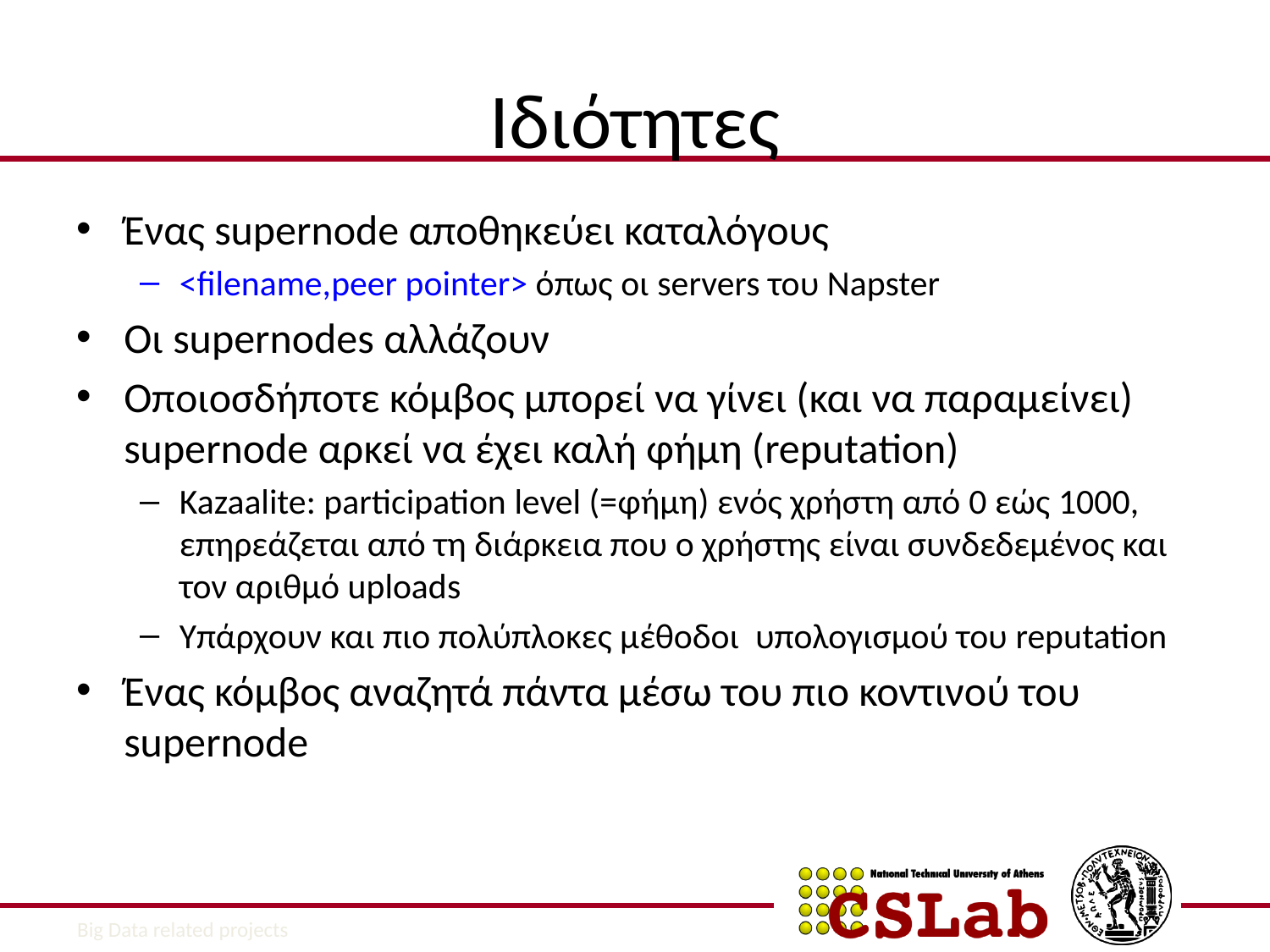

# Ιδιότητες
Ένας supernode αποθηκεύει καταλόγους
<filename,peer pointer> όπως οι servers του Napster
Οι supernodes αλλάζουν
Οποιοσδήποτε κόμβος μπορεί να γίνει (και να παραμείνει) supernode αρκεί να έχει καλή φήμη (reputation)
Kazaalite: participation level (=φήμη) ενός χρήστη από 0 εώς 1000, επηρεάζεται από τη διάρκεια που ο χρήστης είναι συνδεδεμένος και τον αριθμό uploads
Υπάρχουν και πιο πολύπλοκες μέθοδοι  υπολογισμού του reputation
Ένας κόμβος αναζητά πάντα μέσω του πιο κοντινού του supernode